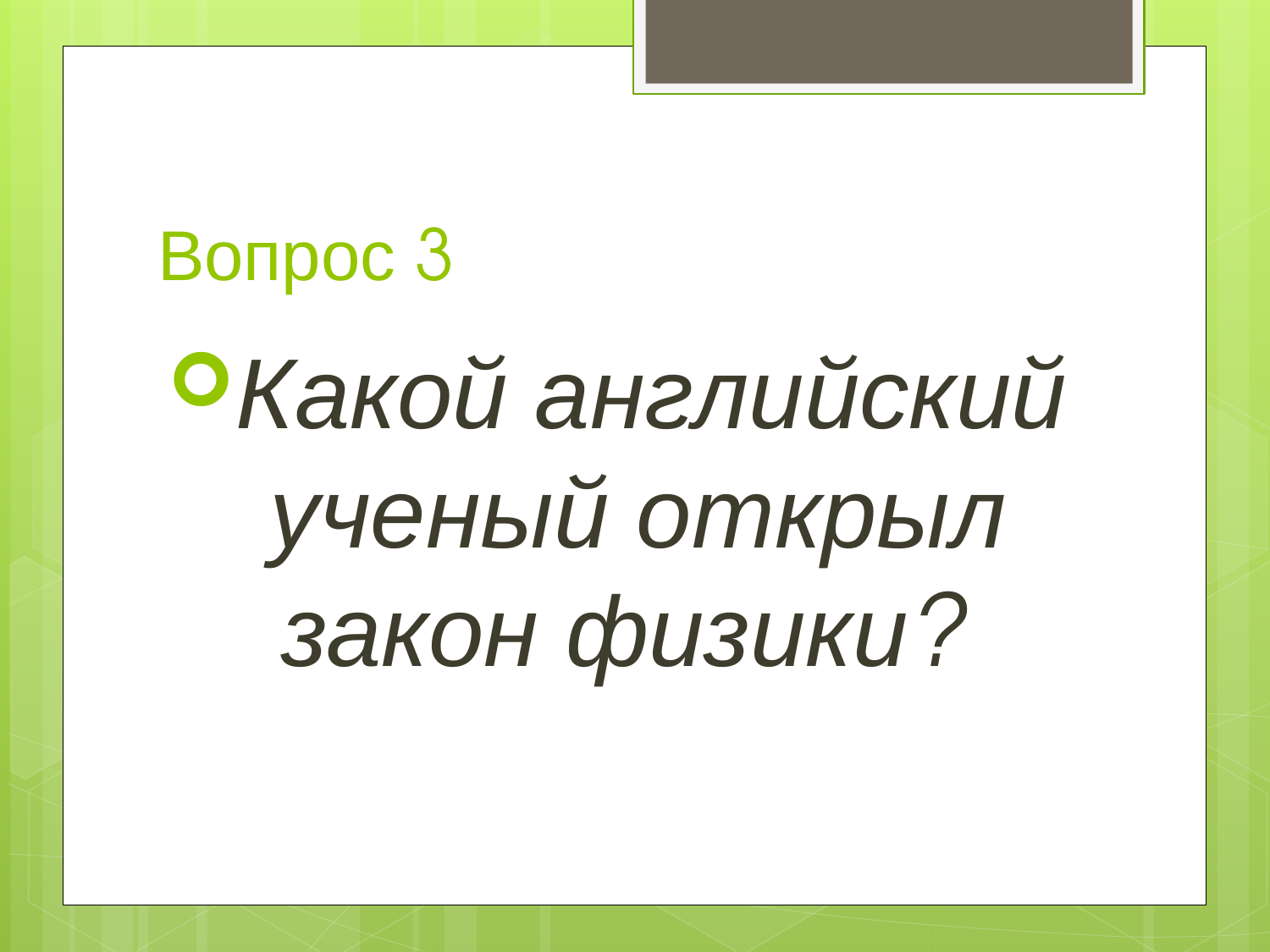

# Вопрос 3
Какой английский ученый открыл закон физики?